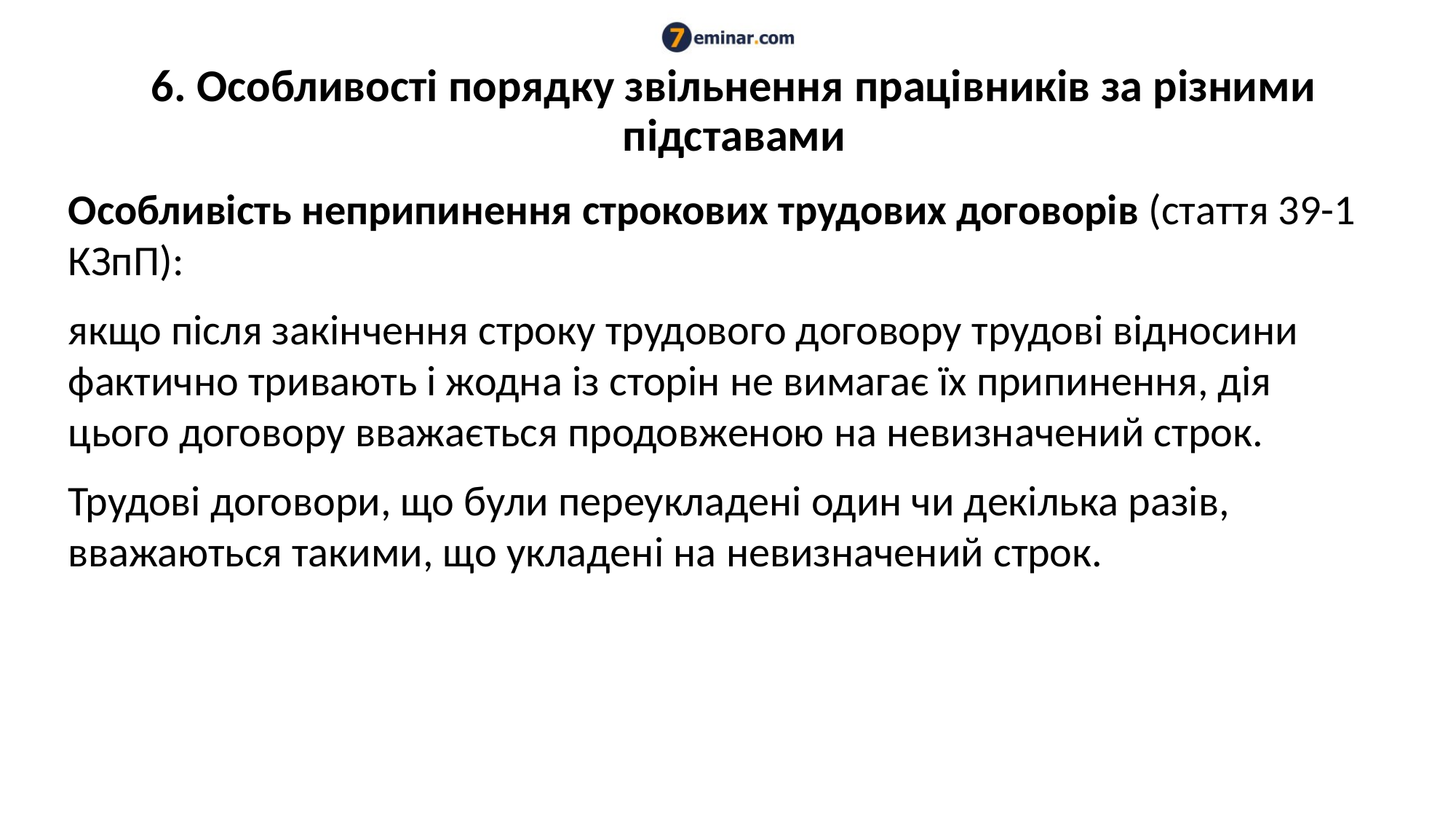

# 6. Особливості порядку звільнення працівників за різними підставами
Особливість неприпинення строкових трудових договорів (стаття 39-1 КЗпП):
якщо після закінчення строку трудового договору трудові відносини фактично тривають і жодна із сторін не вимагає їх припинення, дія цього договору вважається продовженою на невизначений строк.
Трудові договори, що були переукладені один чи декілька разів, вважаються такими, що укладені на невизначений строк.
42